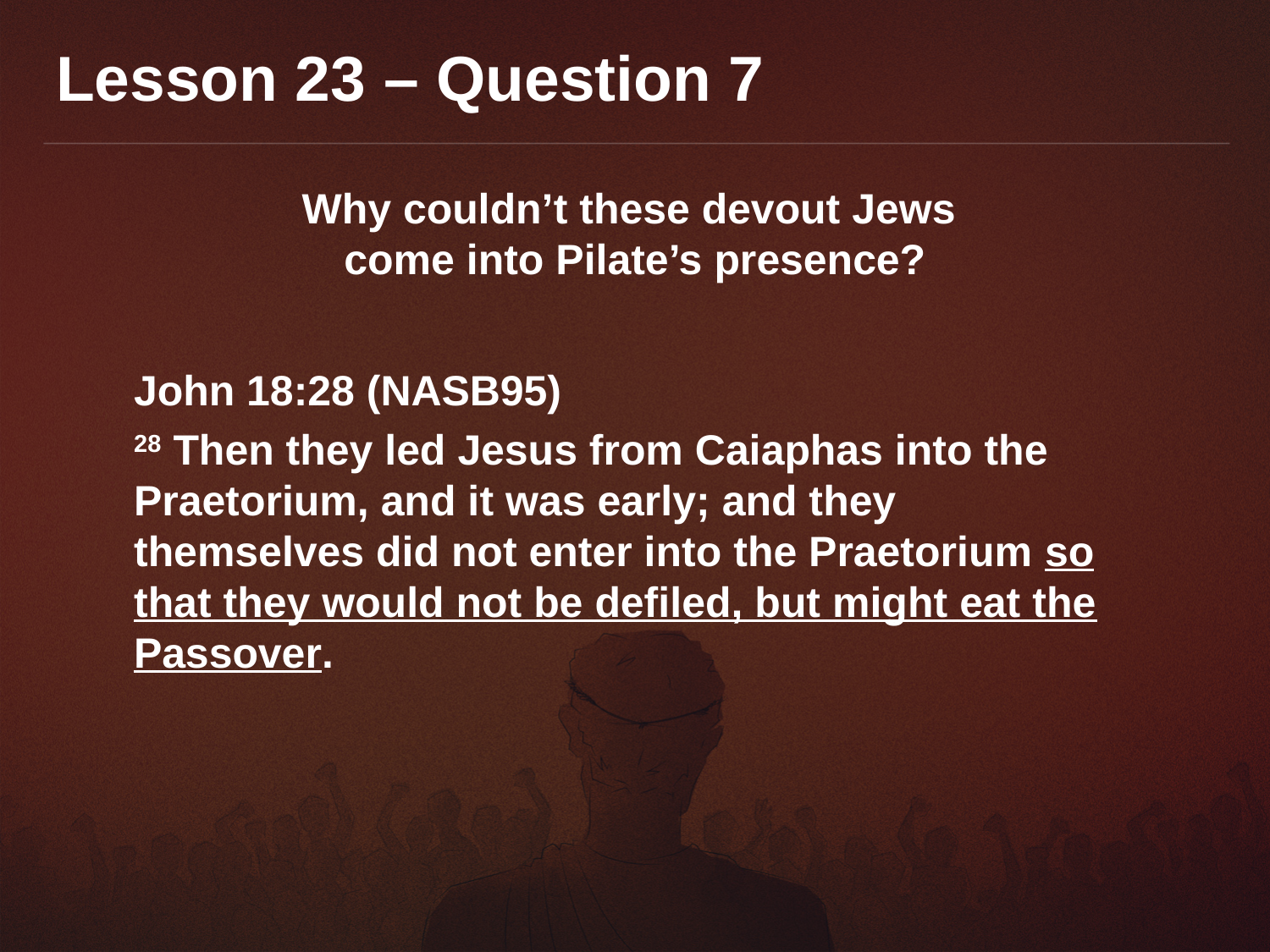

Lesson 23 – Question 7
Why couldn’t these devout Jews
come into Pilate’s presence?
John 18:28 (NASB95)
28 Then they led Jesus from Caiaphas into the Praetorium, and it was early; and they themselves did not enter into the Praetorium so that they would not be defiled, but might eat the Passover.